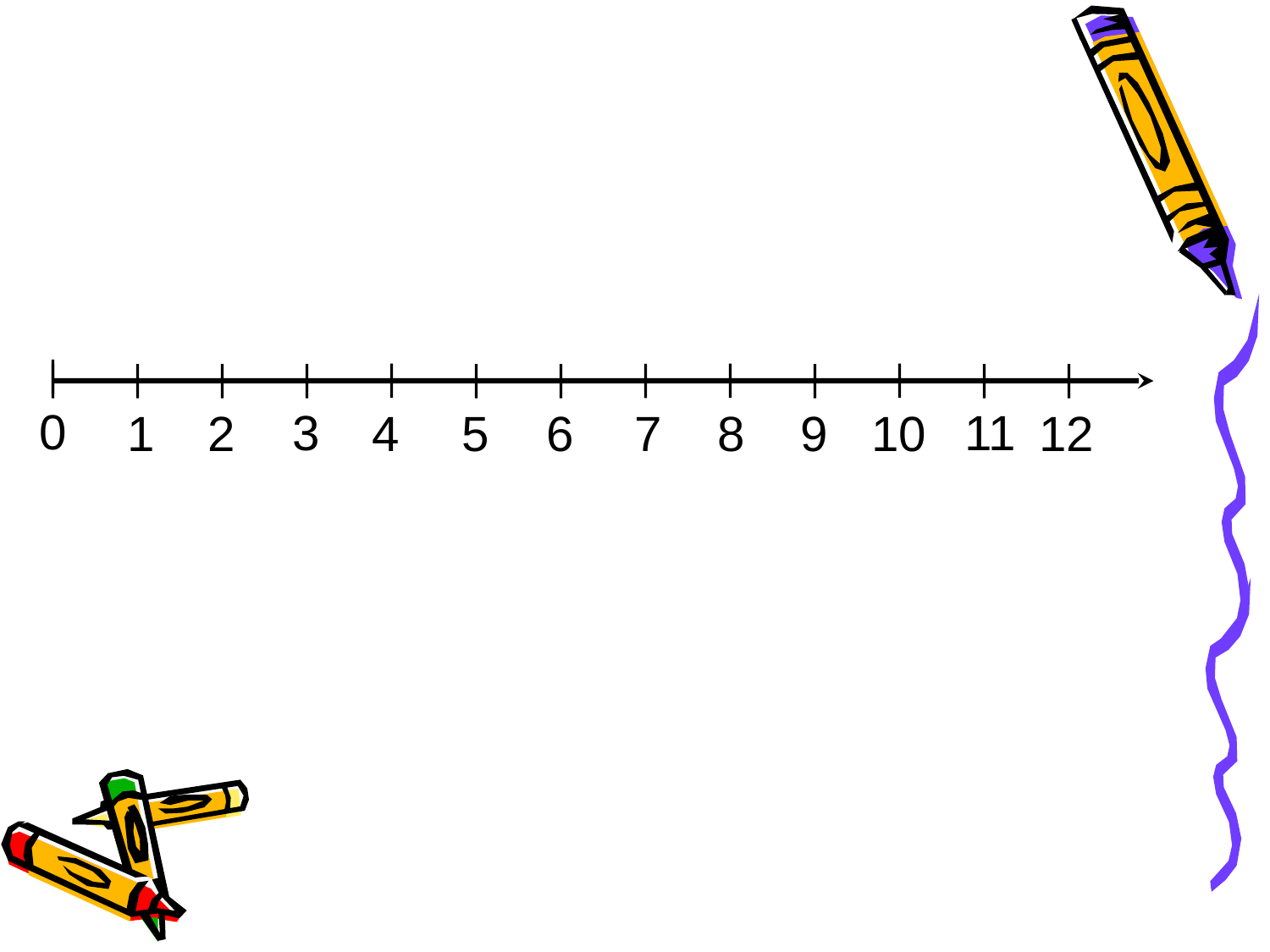

0
3
11
8
1
2
4
5
6
7
9
10
12